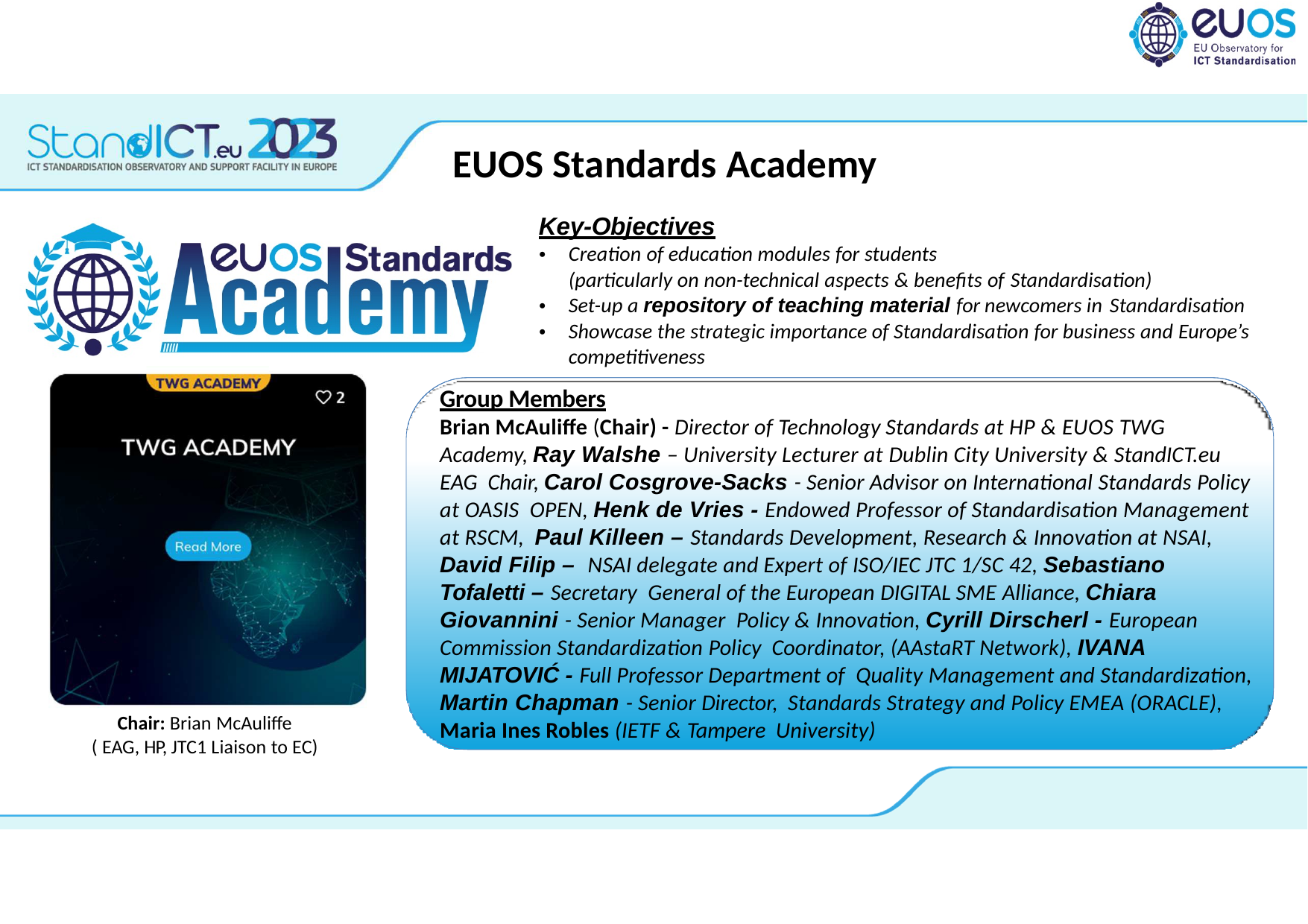

# EUOS Standards Academy
Key-Objectives
Creation of education modules for students
(particularly on non-technical aspects & benefits of Standardisation)
Set-up a repository of teaching material for newcomers in Standardisation
Showcase the strategic importance of Standardisation for business and Europe’s  competitiveness

Group Members
Brian McAuliffe (Chair) - Director of Technology Standards at HP & EUOS TWG  Academy, Ray Walshe – University Lecturer at Dublin City University & StandICT.eu EAG  Chair, Carol Cosgrove-Sacks - Senior Advisor on International Standards Policy at OASIS  OPEN, Henk de Vries - Endowed Professor of Standardisation Management at RSCM,  Paul Killeen – Standards Development, Research & Innovation at NSAI, David Filip –  NSAI delegate and Expert of ISO/IEC JTC 1/SC 42, Sebastiano Tofaletti – Secretary  General of the European DIGITAL SME Alliance, Chiara Giovannini - Senior Manager  Policy & Innovation, Cyrill Dirscherl - European Commission Standardization Policy  Coordinator, (AAstaRT Network), IVANA MIJATOVIĆ - Full Professor Department of  Quality Management and Standardization, Martin Chapman - Senior Director,  Standards Strategy and Policy EMEA (ORACLE), Maria Ines Robles (IETF & Tampere  University)
Chair: Brian McAuliffe
( EAG, HP, JTC1 Liaison to EC)